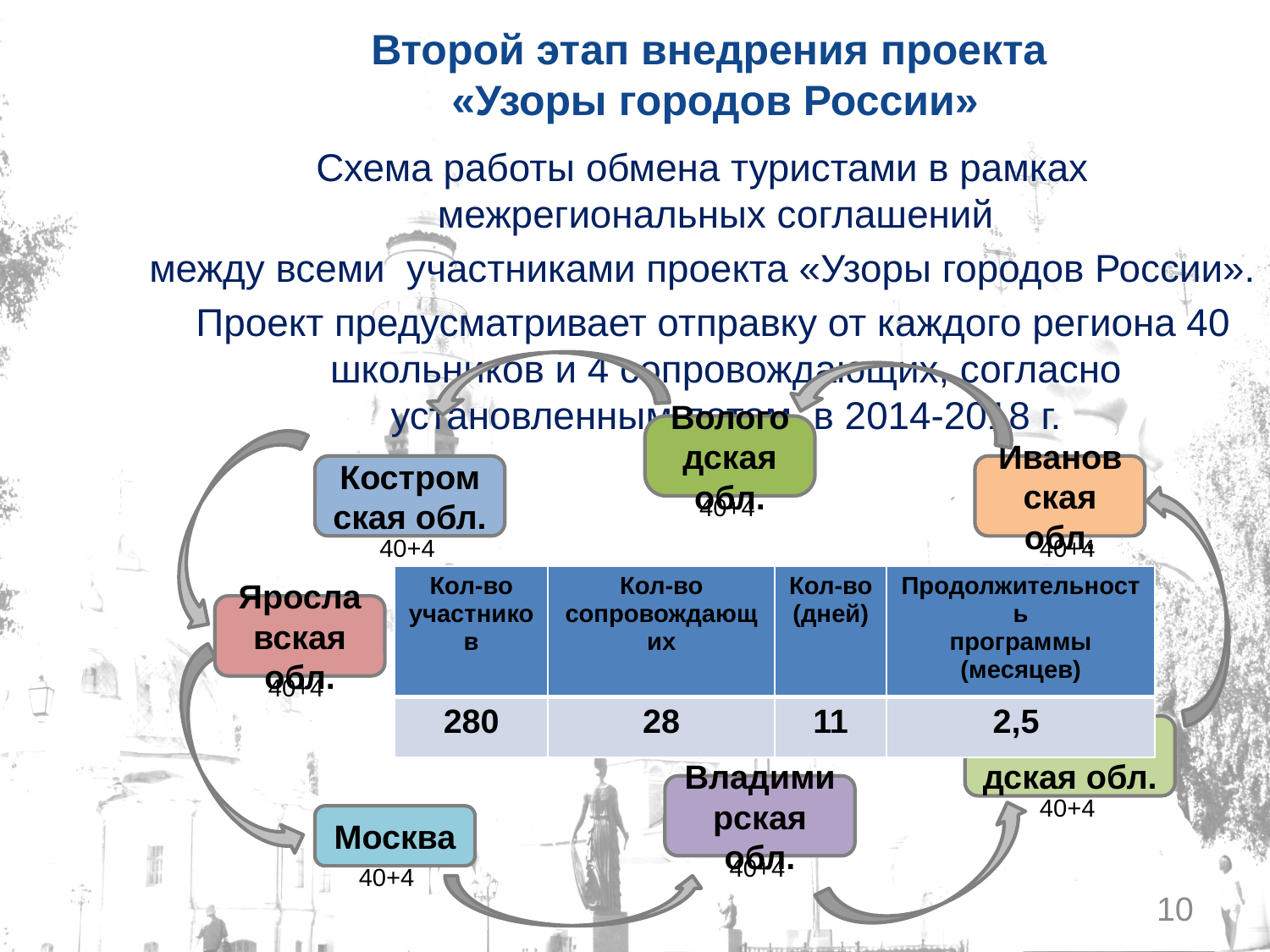

# Второй этап внедрения проекта «Узоры городов России»
Схема работы обмена туристами в рамках межрегиональных соглашений
между всеми  участниками проекта «Узоры городов России».
  Проект предусматривает отправку от каждого региона 40 школьников и 4 сопровождающих, согласно установленным датам  в 2014-2018 г.

Вологодская обл.
Ивановская обл.
Костромская обл.

40+4
40+4
40+4

| Кол-во участников | Кол-во сопровождающих | Кол-во (дней) | Продолжительность программы (месяцев) |
| --- | --- | --- | --- |
| 280 | 28 | 11 | 2,5 |
Ярославская обл.

40+4
Нижегородская обл.

Владимирская обл.
40+4
Москва
40+4
40+4
10